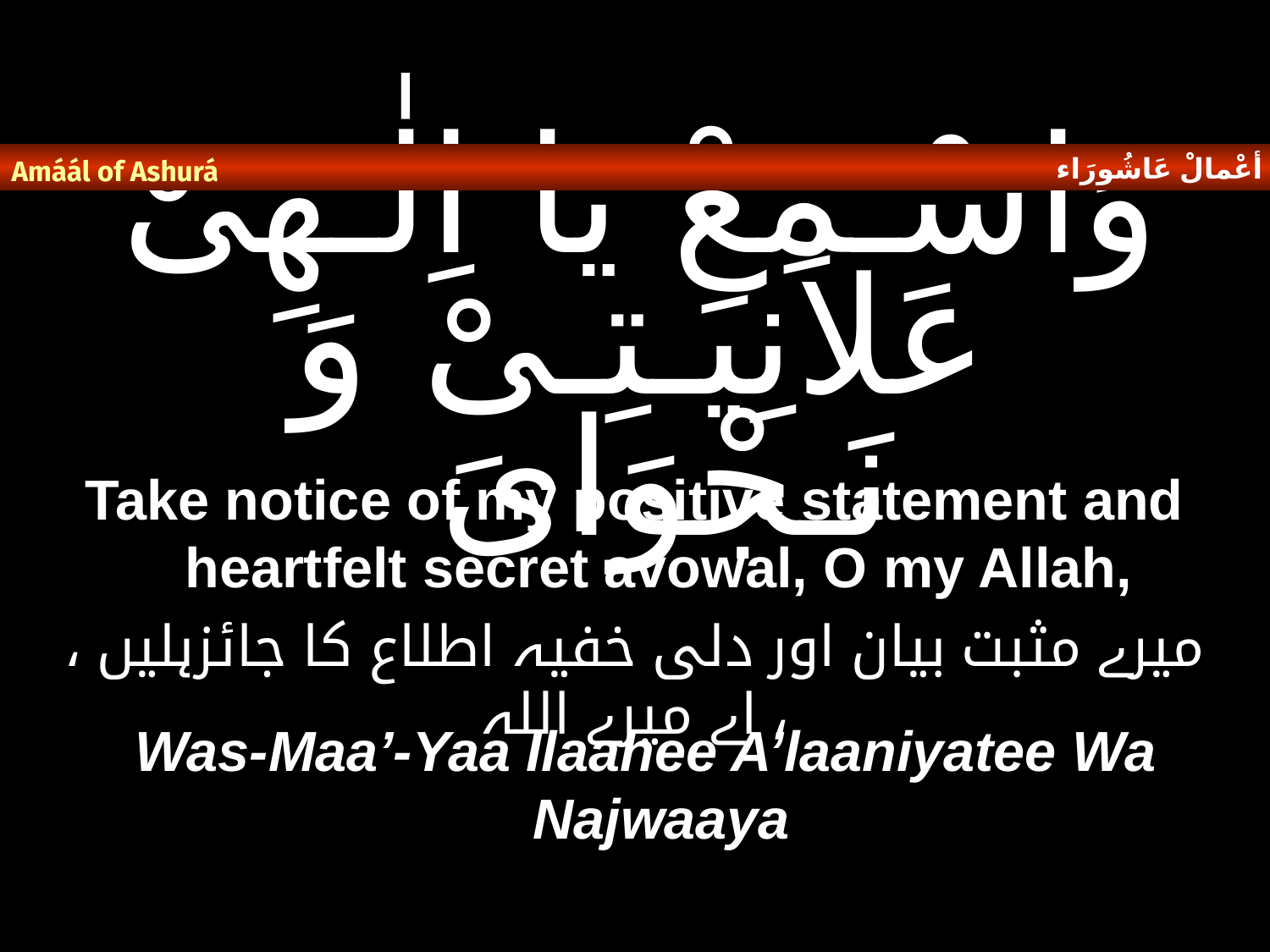

أعْمالْ عَاشُورَاء
Amáál of Ashurá
# وَاسْـمَعْ يَا اِلٰـهِىْ عَلاَنِيَـتِـىْ وَ نَـجْوَاىَ
Take notice of my positive statement and heartfelt secret avowal, O my Allah,
میرے مثبت بیان اور دلی خفیہ اطلاع کا جائزہلیں ، اے میرے اللہ ،

Was-Maa’-Yaa Ilaahee A’laaniyatee Wa Najwaaya